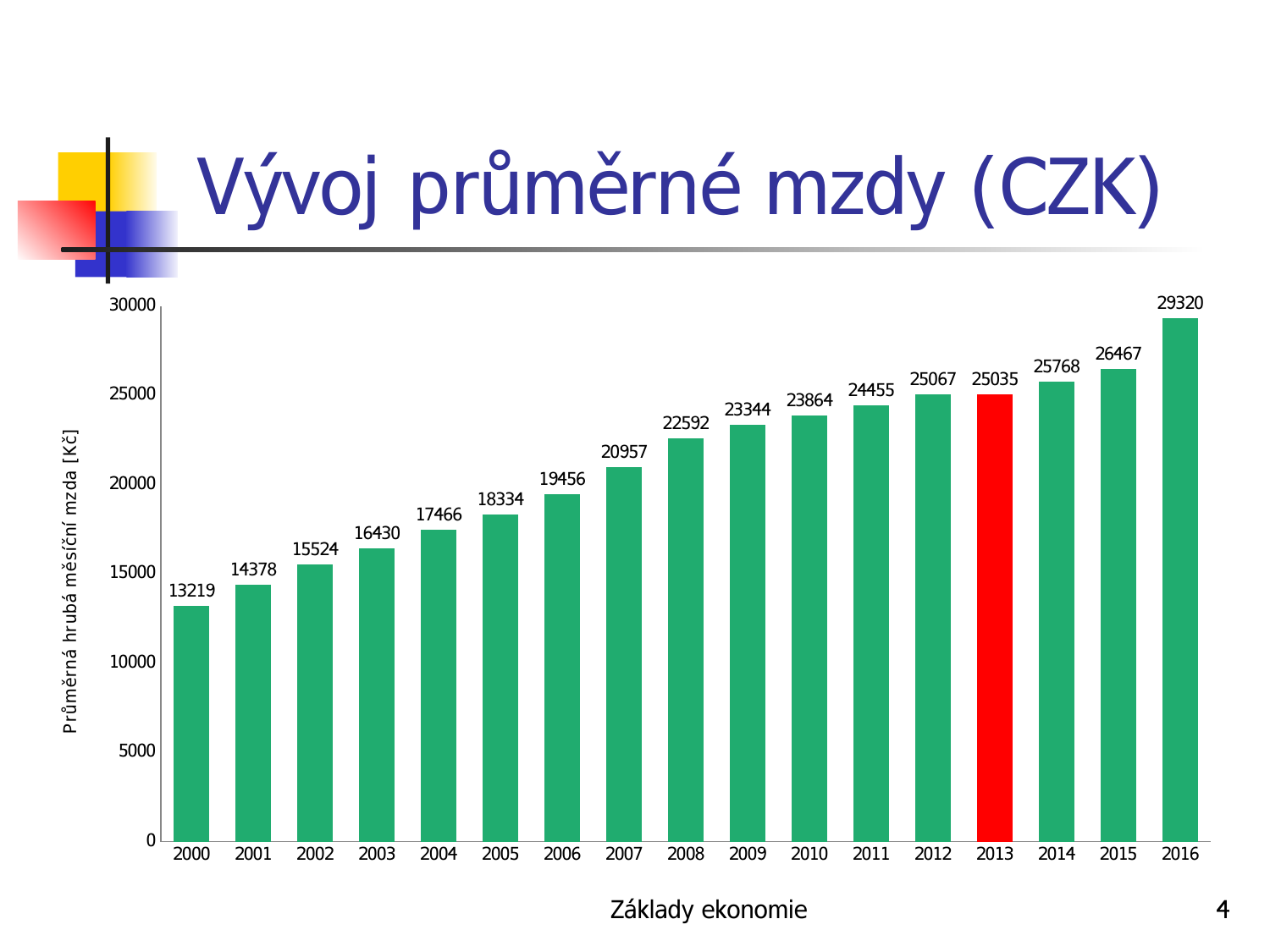

# Vývoj průměrné mzdy (CZK)

### Chart

| Category | Průměrná hrubá měsíční mzda [Kč] |
|---|---|
| 2000 | 13219.0 |
| 2001 | 14378.0 |
| 2002 | 15524.0 |
| 2003 | 16430.0 |
| 2004 | 17466.0 |
| 2005 | 18334.0 |
| 2006 | 19456.0 |
| 2007 | 20957.0 |
| 2008 | 22592.0 |
| 2009 | 23344.0 |
| 2010 | 23864.0 |
| 2011 | 24455.0 |
| 2012 | 25067.0 |
| 2013 | 25035.0 |
| 2014 | 25768.0 |
| 2015 | 26467.0 |
| 2016 | 29320.0 |
Základy ekonomie
4